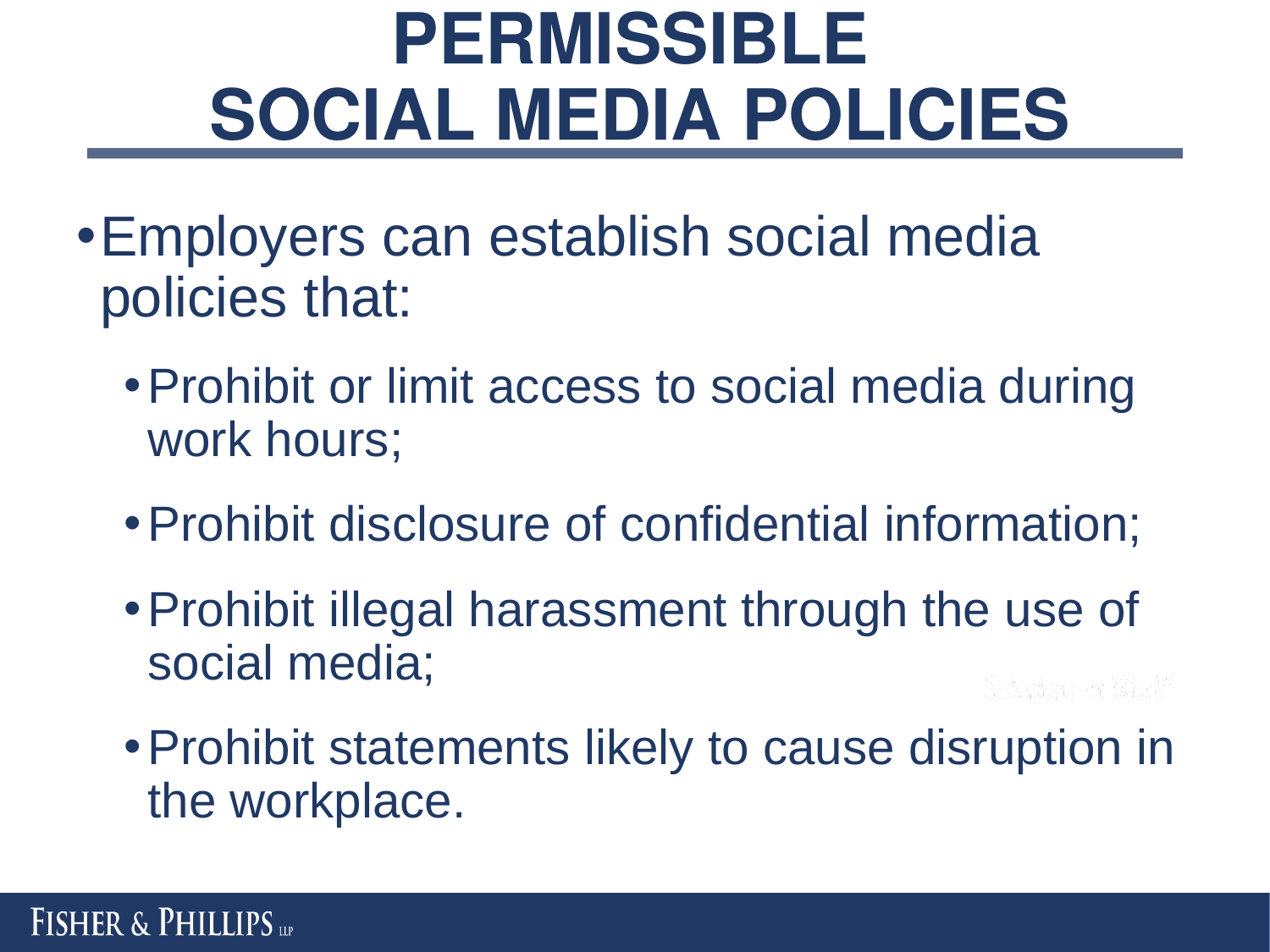

# PERMISSIBLE SOCIAL MEDIA POLICIES
Employers can establish social media policies that:
Prohibit or limit access to social media during work hours;
Prohibit disclosure of confidential information;
Prohibit illegal harassment through the use of social media;
Prohibit statements likely to cause disruption in the workplace.